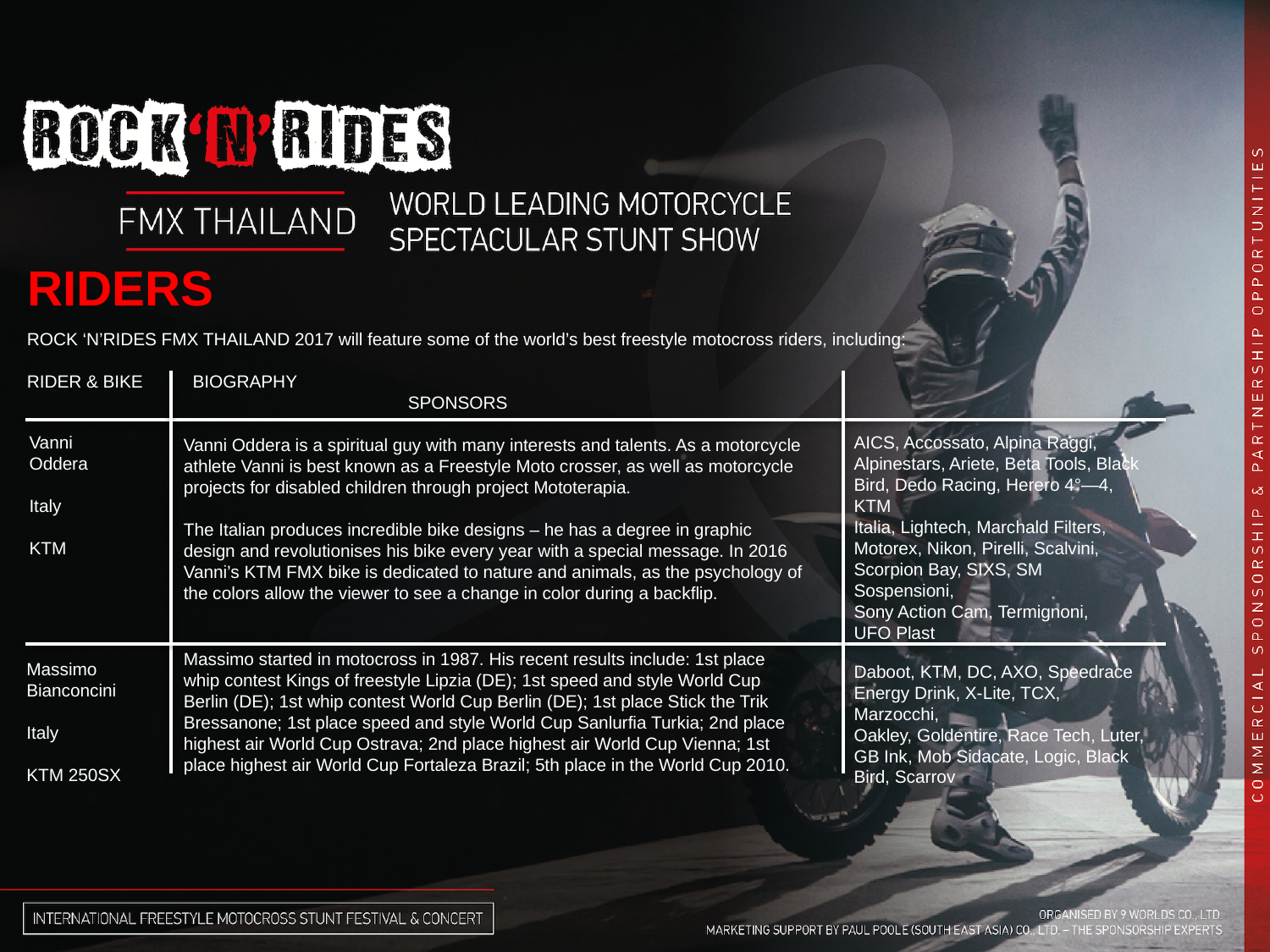

RIDERS
The
ROCK ‘N’RIDES FMX THAILAND 2017 will feature some of the world’s best freestyle motocross riders, including:

RIDER & BIKE 	        BIOGRAPHY 										SPONSORS

Vanni Oddera

Italy

KTM
AICS, Accossato, Alpina Raggi,
Alpinestars, Ariete, Beta Tools, Black
Bird, Dedo Racing, Herero 4°—4, KTM
Italia, Lightech, Marchald Filters,
Motorex, Nikon, Pirelli, Scalvini,
Scorpion Bay, SIXS, SM Sospensioni,
Sony Action Cam, Termignoni,
UFO Plast
Vanni Oddera is a spiritual guy with many interests and talents. As a motorcycle athlete Vanni is best known as a Freestyle Moto crosser, as well as motorcycle projects for disabled children through project Mototerapia.

The Italian produces incredible bike designs – he has a degree in graphic design and revolutionises his bike every year with a special message. In 2016 Vanni’s KTM FMX bike is dedicated to nature and animals, as the psychology of the colors allow the viewer to see a change in color during a backflip.
Massimo started in motocross in 1987. His recent results include: 1st place whip contest Kings of freestyle Lipzia (DE); 1st speed and style World Cup Berlin (DE); 1st whip contest World Cup Berlin (DE); 1st place Stick the Trik Bressanone; 1st place speed and style World Cup Sanlurfia Turkia; 2nd place highest air World Cup Ostrava; 2nd place highest air World Cup Vienna; 1st place highest air World Cup Fortaleza Brazil; 5th place in the World Cup 2010.
Massimo Bianconcini

Italy

KTM 250SX
Daboot, KTM, DC, AXO, Speedrace
Energy Drink, X-Lite, TCX, Marzocchi,
Oakley, Goldentire, Race Tech, Luter,
GB Ink, Mob Sidacate, Logic, Black
Bird, Scarrov